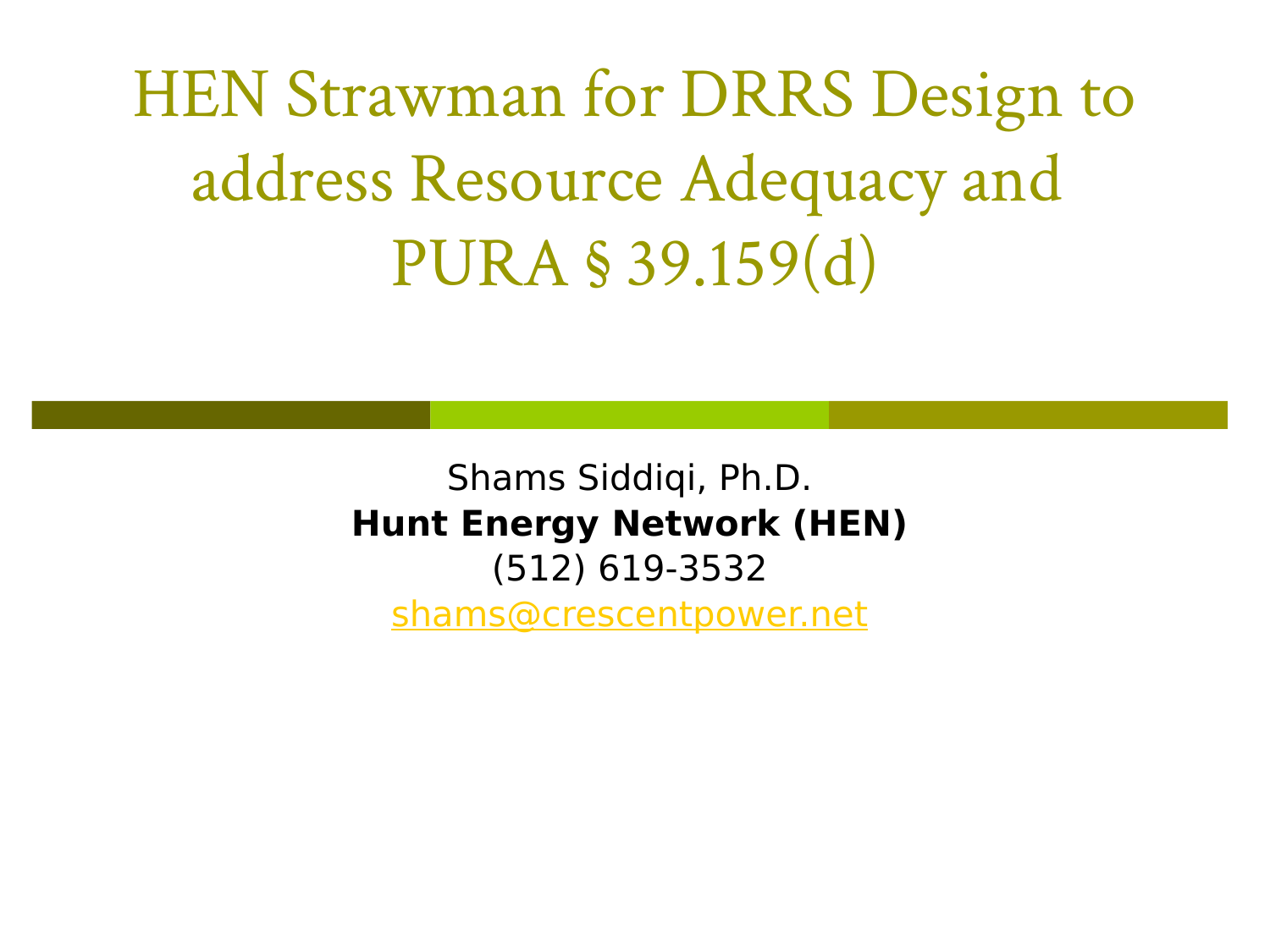

# HEN Strawman for DRRS Design to address Resource Adequacy and PURA § 39.159(d)
Shams Siddiqi, Ph.D.
Hunt Energy Network (HEN)
(512) 619-3532
shams@crescentpower.net